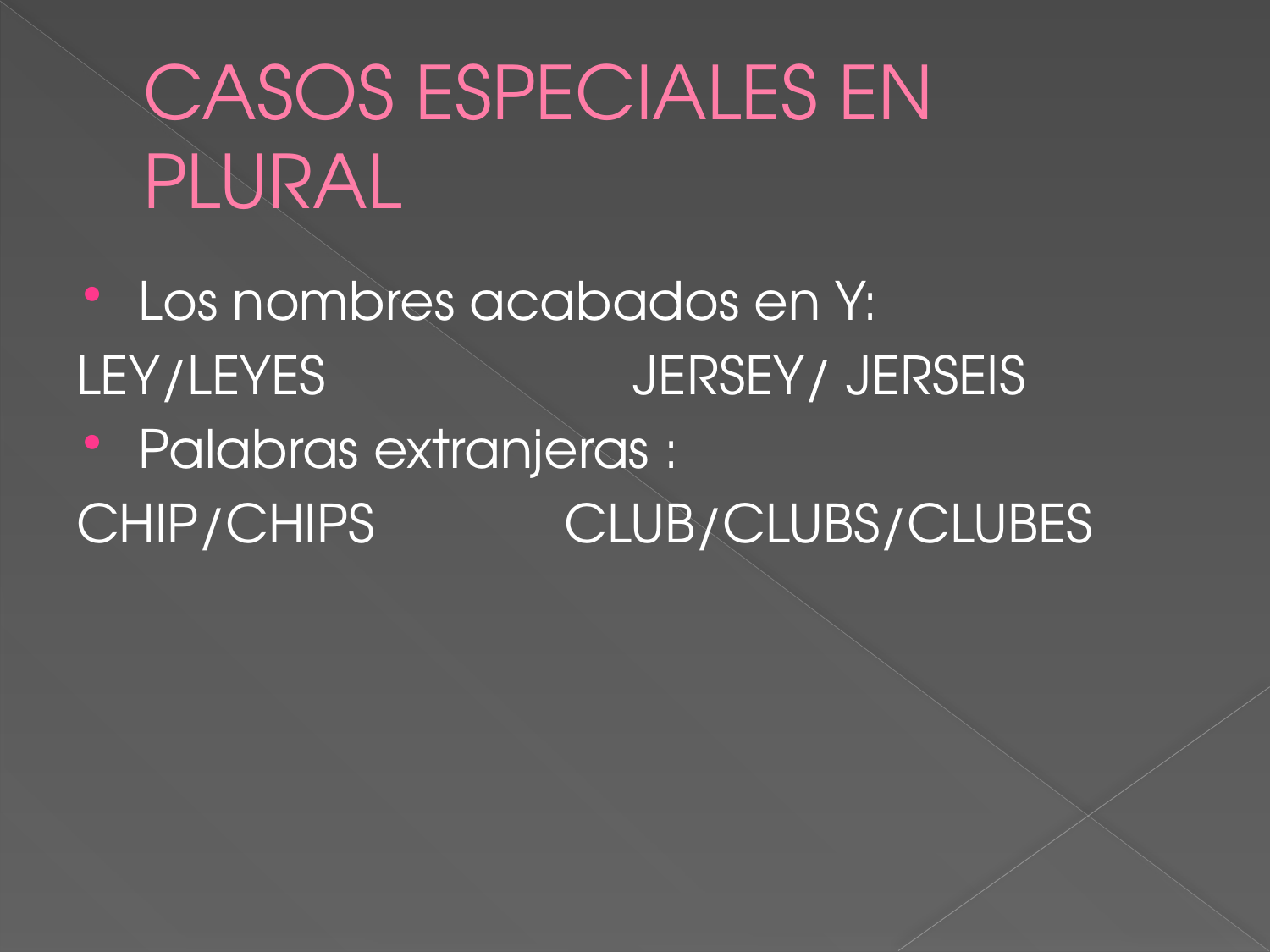

# CASOS ESPECIALES EN PLURAL
Los nombres acabados en Y:
LEY/LEYES                     JERSEY/ JERSEIS
Palabras extranjeras :
CHIP/CHIPS             CLUB/CLUBS/CLUBES